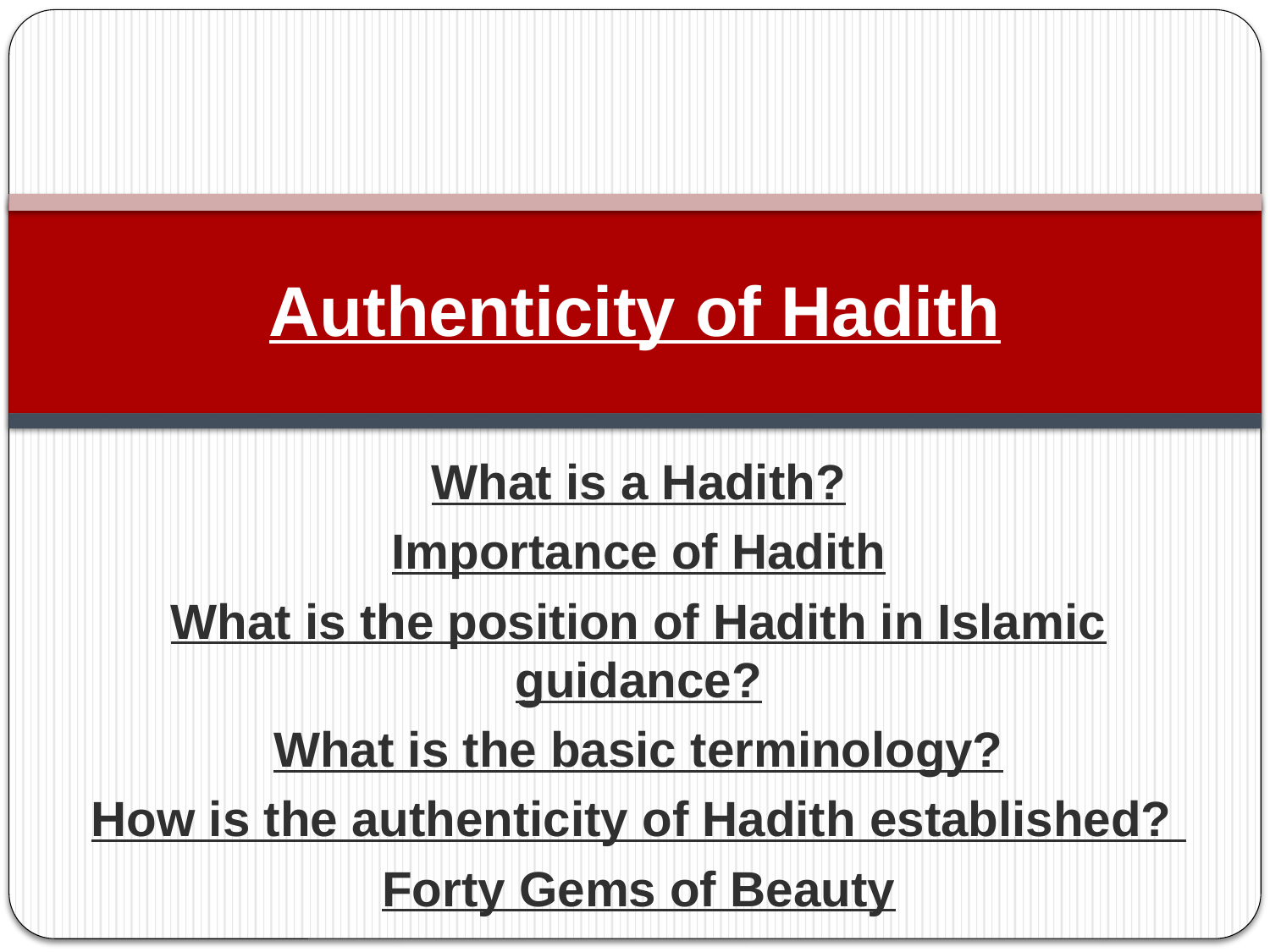

# Authenticity of Hadith
What is a Hadith?
Importance of Hadith
What is the position of Hadith in Islamic guidance?
What is the basic terminology?
How is the authenticity of Hadith established?
Forty Gems of Beauty